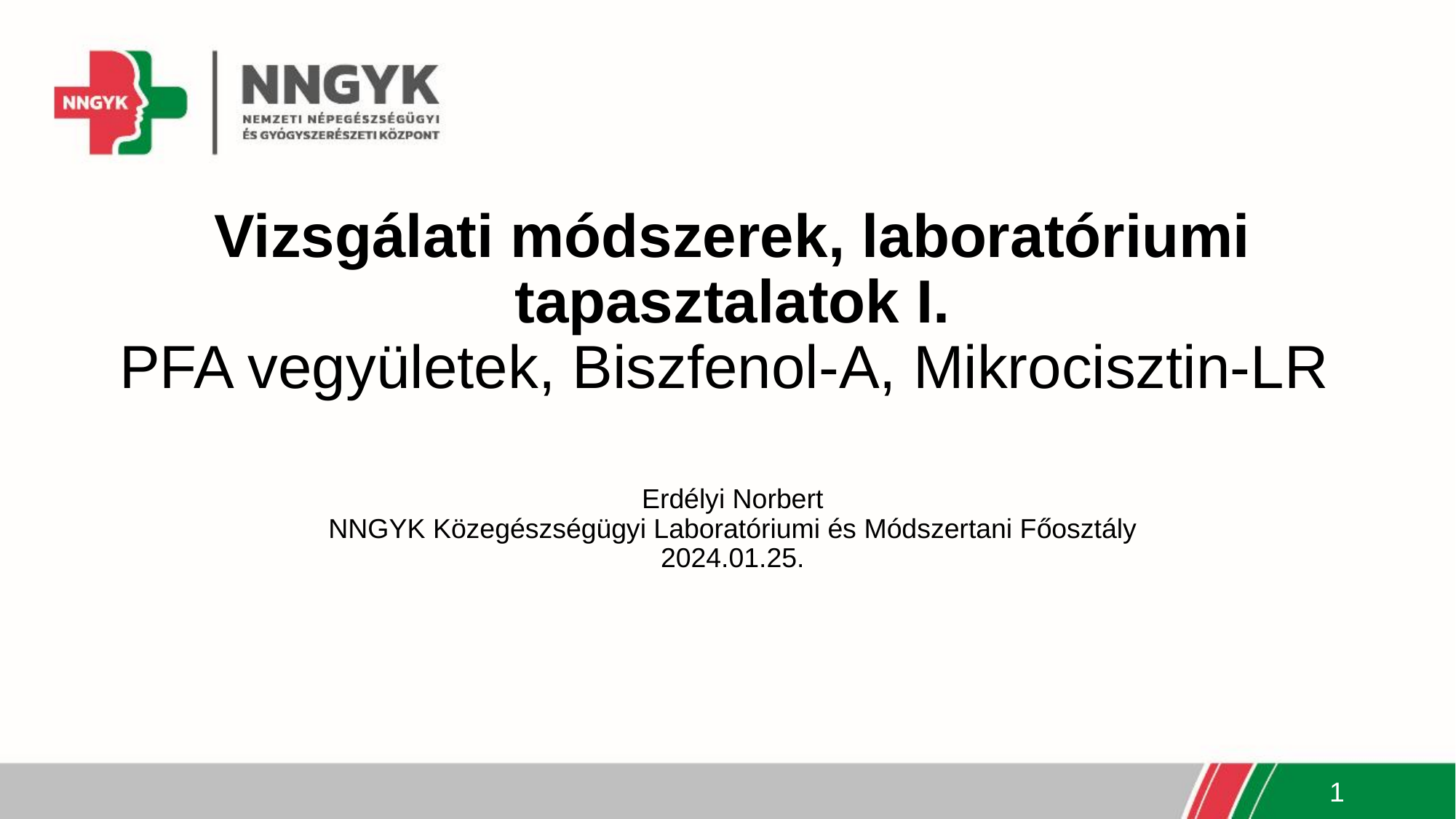

# Vizsgálati módszerek, laboratóriumi tapasztalatok I. PFA vegyületek, Biszfenol-A, Mikrocisztin-LR
Erdélyi Norbert
NNGYK Közegészségügyi Laboratóriumi és Módszertani Főosztály
2024.01.25.
1